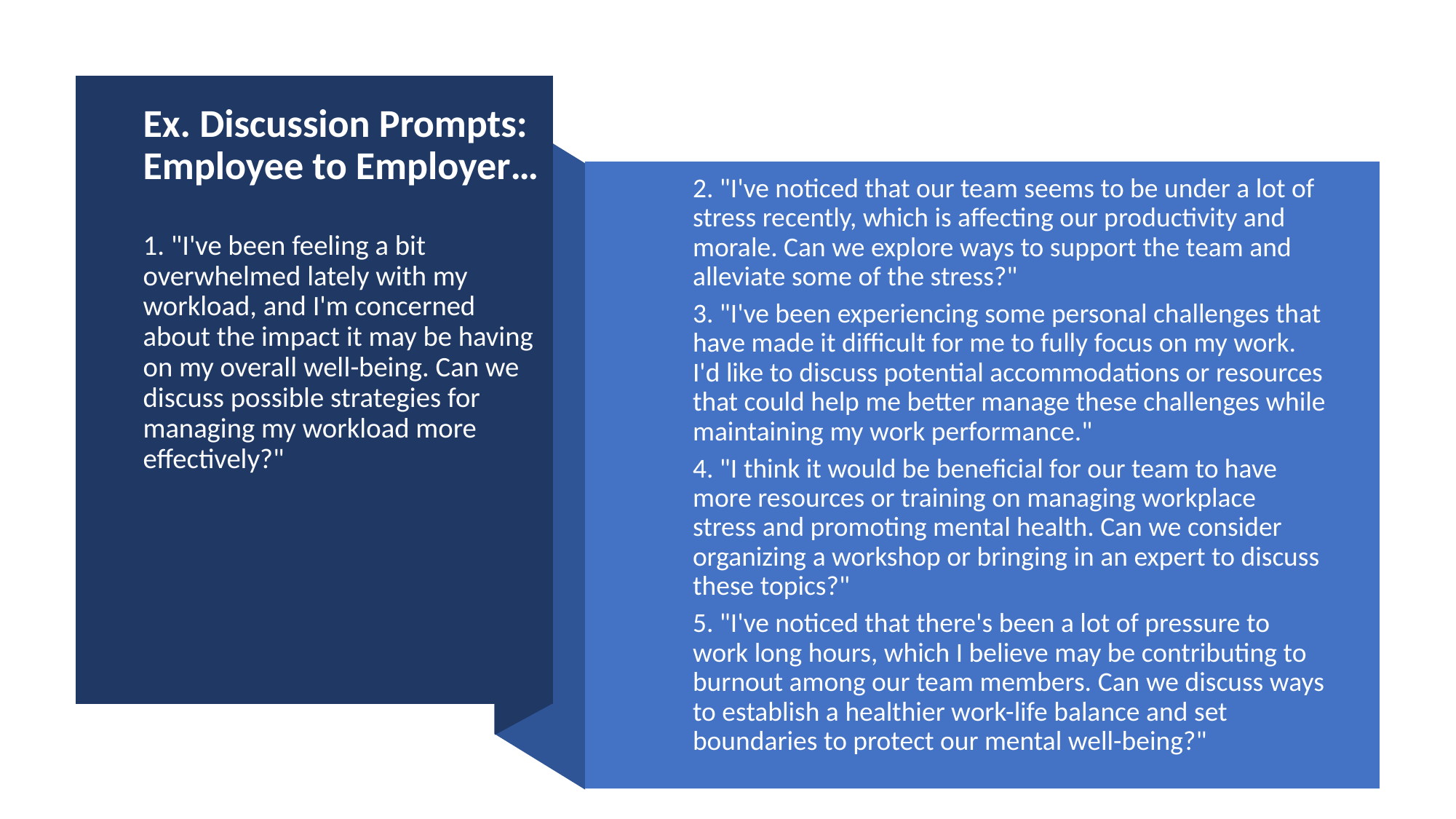

# Ex. Discussion Prompts: Employee to Employer… 1. "I've been feeling a bit overwhelmed lately with my workload, and I'm concerned about the impact it may be having on my overall well-being. Can we discuss possible strategies for managing my workload more effectively?"

2. "I've noticed that our team seems to be under a lot of stress recently, which is affecting our productivity and morale. Can we explore ways to support the team and alleviate some of the stress?"
3. "I've been experiencing some personal challenges that have made it difficult for me to fully focus on my work. I'd like to discuss potential accommodations or resources that could help me better manage these challenges while maintaining my work performance."
4. "I think it would be beneficial for our team to have more resources or training on managing workplace stress and promoting mental health. Can we consider organizing a workshop or bringing in an expert to discuss these topics?"
5. "I've noticed that there's been a lot of pressure to work long hours, which I believe may be contributing to burnout among our team members. Can we discuss ways to establish a healthier work-life balance and set boundaries to protect our mental well-being?"